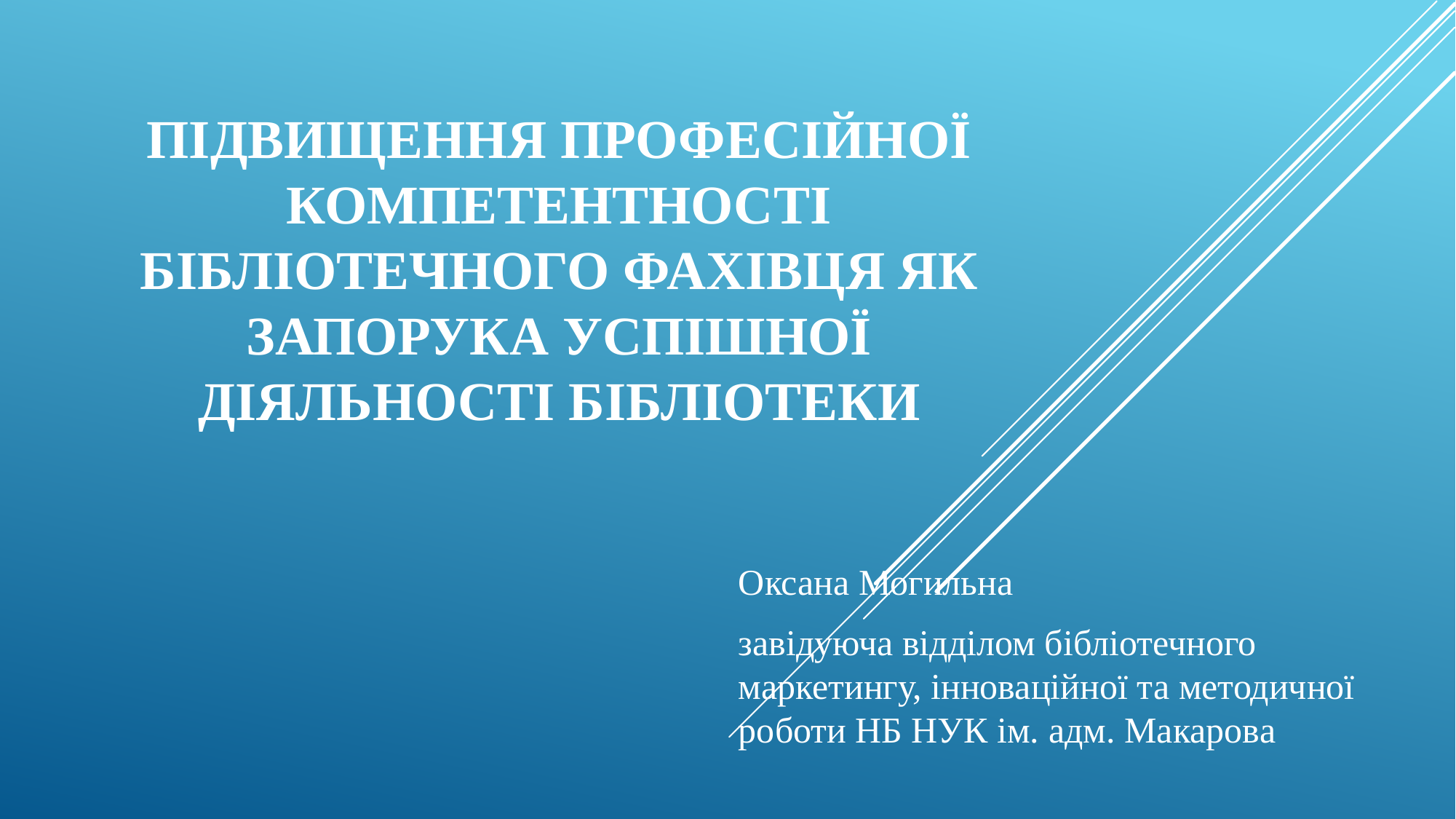

# Підвищення професійної компетентності бібліотечного фахівця як запорука успішної діяльності бібліотеки
Оксана Могильна
завідуюча відділом бібліотечного маркетингу, інноваційної та методичної роботи НБ НУК ім. адм. Макарова